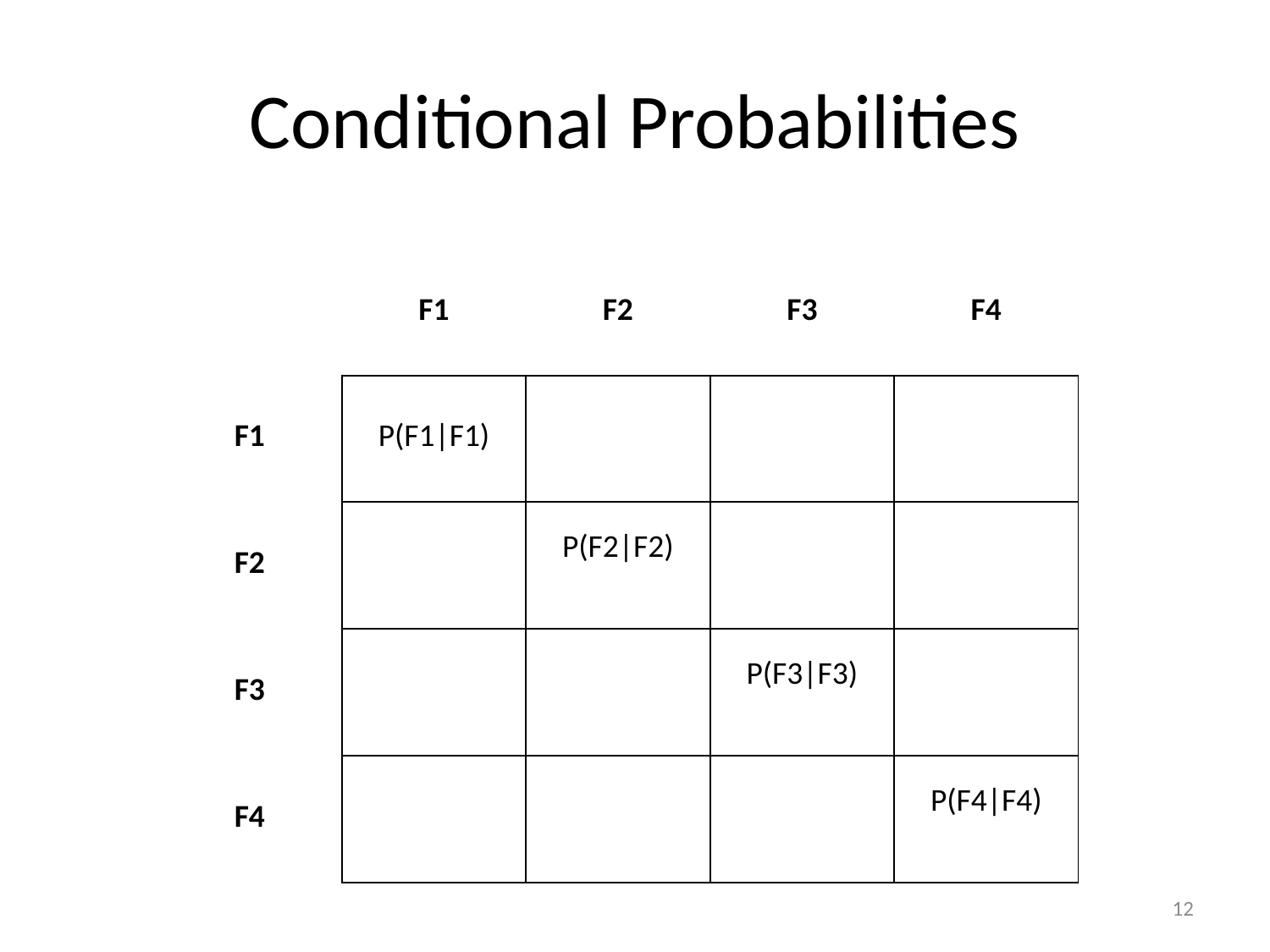

# Conditional Probabilities
|  | F1 | F2 | F3 | F4 |
| --- | --- | --- | --- | --- |
| F1 | P(F1|F1) |  |  |  |
| F2 |  | P(F2|F2) |  |  |
| F3 |  |  | P(F3|F3) |  |
| F4 |  |  |  | P(F4|F4) |
12